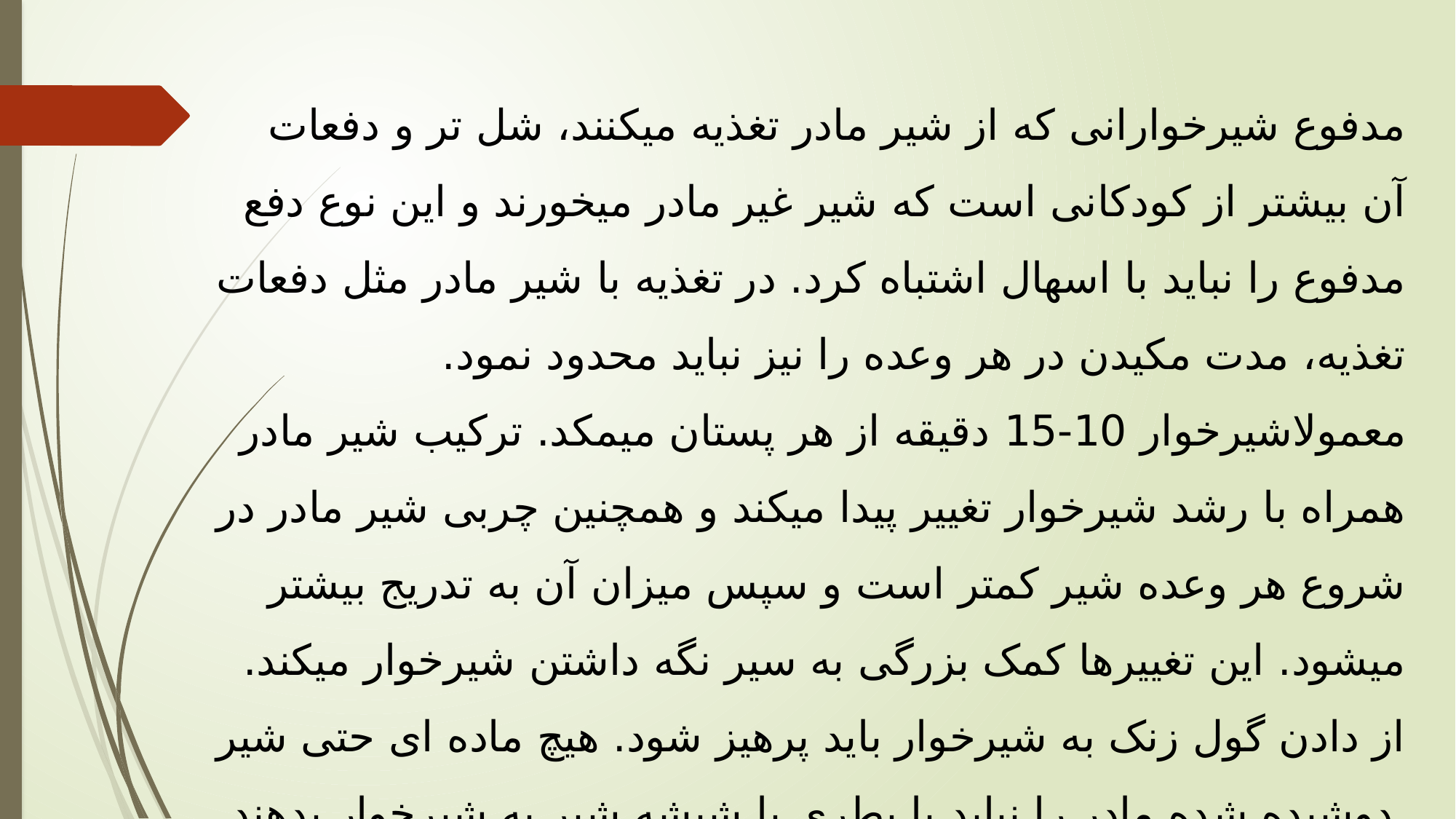

مدفوع شیرخوارانی که از شیر مادر تغذیه میکنند، شل تر و دفعات آن بیشتر از کودکانی است که شیر غیر مادر میخورند و این نوع دفع مدفوع را نباید با اسهال اشتباه کرد. در تغذیه با شیر مادر مثل دفعات تغذیه، مدت مکیدن در هر وعده را نیز نباید محدود نمود. معمولاشیرخوار 10-15 دقیقه از هر پستان میمکد. ترکیب شیر مادر همراه با رشد شیرخوار تغییر پیدا میکند و همچنین چربی شیر مادر در شروع هر وعده شیر کمتر است و سپس میزان آن به تدریج بیشتر میشود. این تغییرها کمک بزرگی به سیر نگه داشتن شیرخوار میکند. از دادن گول زنک به شیرخوار باید پرهیز شود. هیچ ماده ای حتی شیر دوشیده شده مادر را نباید با بطری یا شیشه شیر به شیرخوار بدهند.